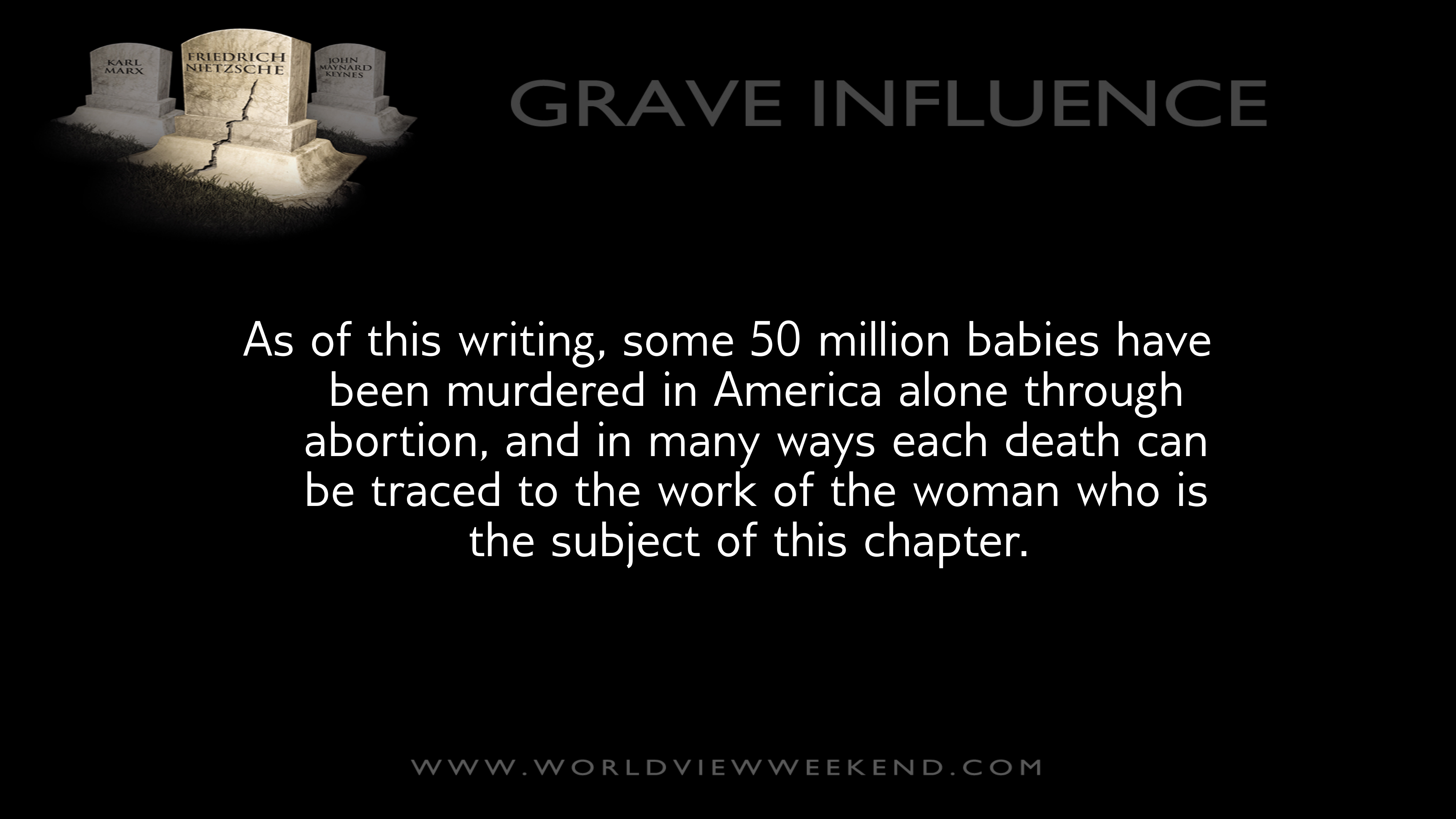

As of this writing, some 50 million babies have been murdered in America alone through abortion, and in many ways each death can be traced to the work of the woman who is the subject of this chapter.